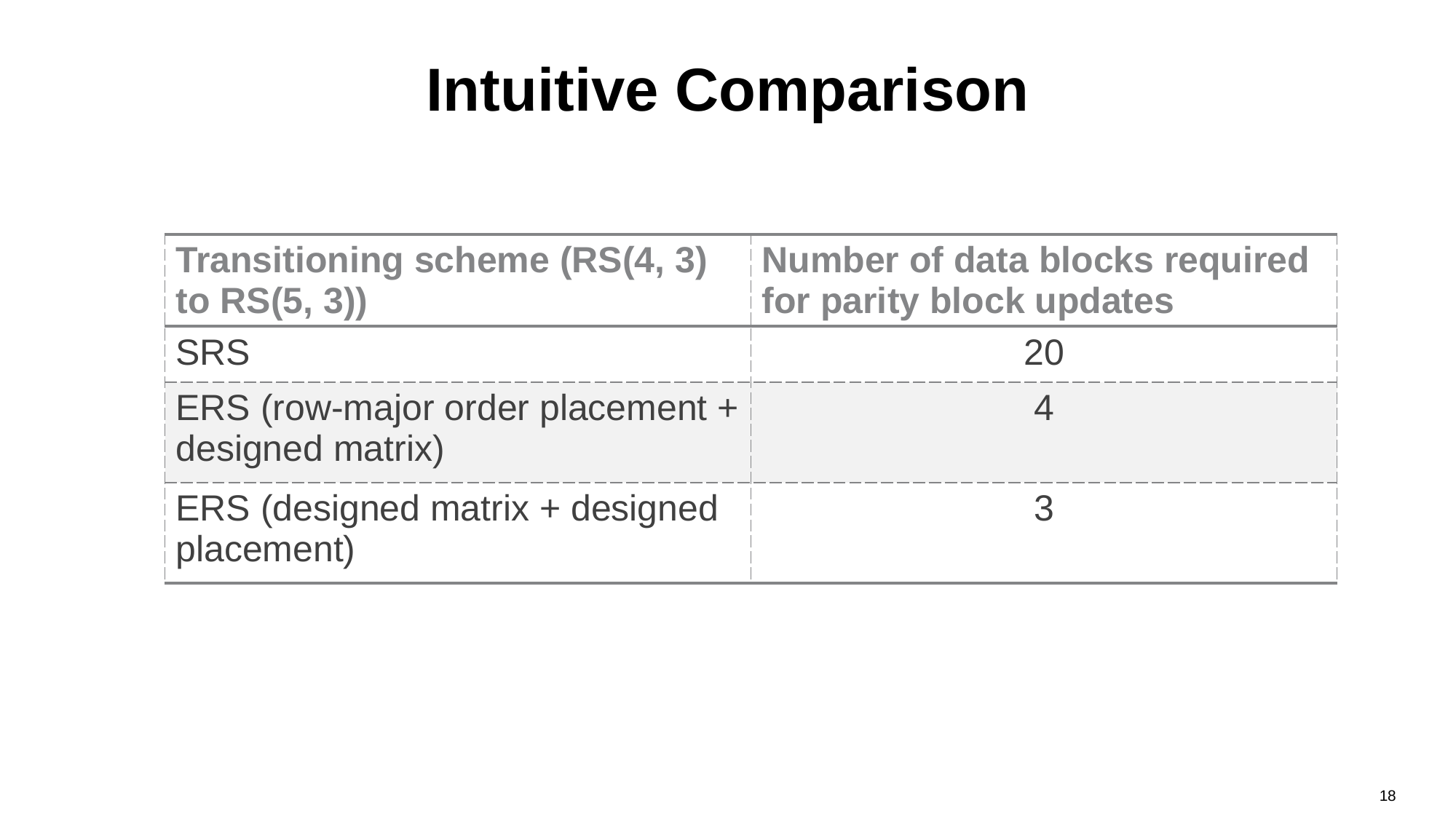

# Intuitive Comparison
| Transitioning scheme (RS(4, 3) to RS(5, 3)) | Number of data blocks required for parity block updates |
| --- | --- |
| SRS | 20 |
| ERS (row-major order placement + designed matrix) | 4 |
| ERS (designed matrix + designed placement) | 3 |
18